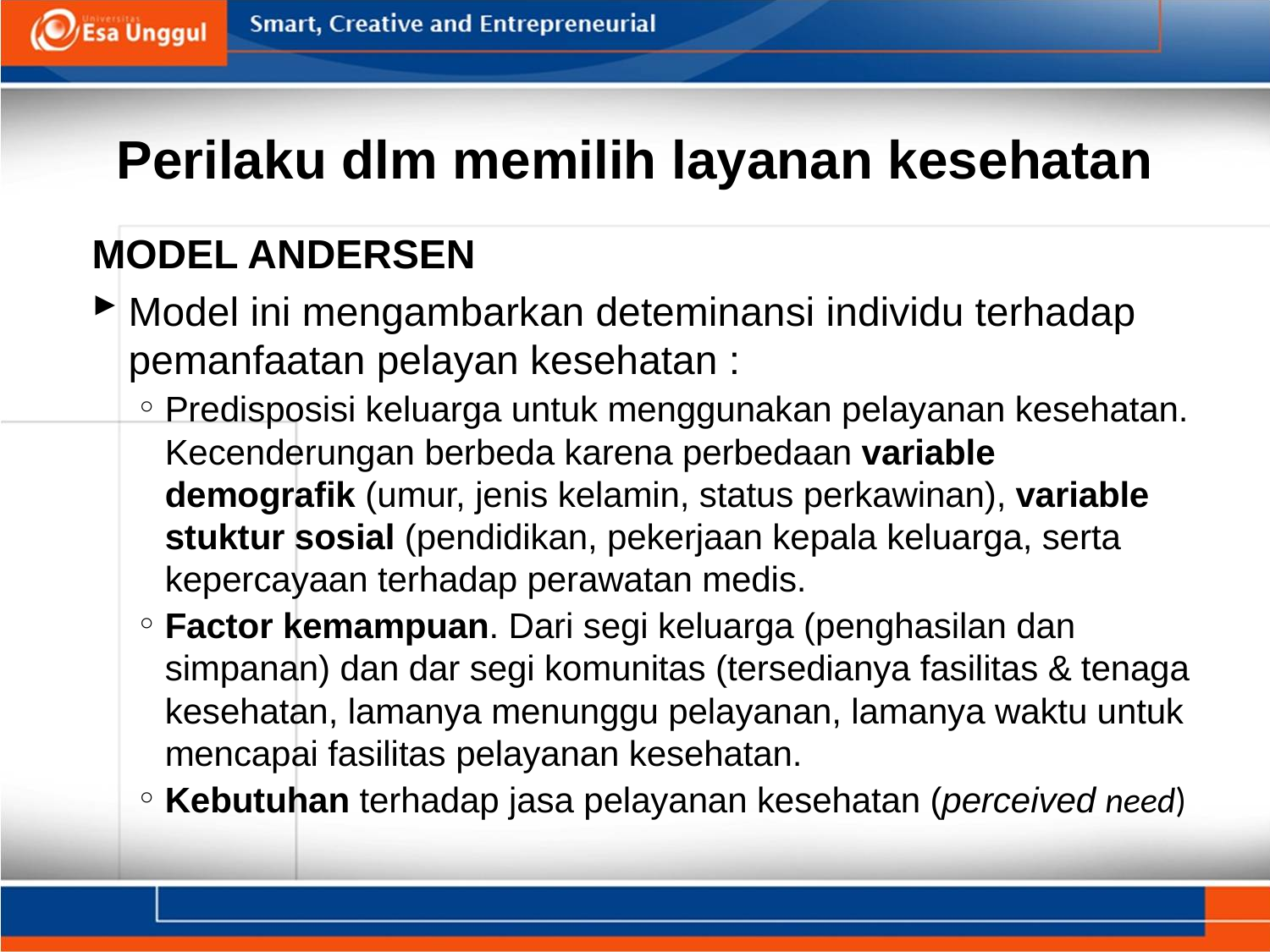

# Perilaku dlm memilih layanan kesehatan
MODEL ANDERSEN
Model ini mengambarkan deteminansi individu terhadap pemanfaatan pelayan kesehatan :
Predisposisi keluarga untuk menggunakan pelayanan kesehatan. Kecenderungan berbeda karena perbedaan variable demografik (umur, jenis kelamin, status perkawinan), variable stuktur sosial (pendidikan, pekerjaan kepala keluarga, serta kepercayaan terhadap perawatan medis.
Factor kemampuan. Dari segi keluarga (penghasilan dan simpanan) dan dar segi komunitas (tersedianya fasilitas & tenaga kesehatan, lamanya menunggu pelayanan, lamanya waktu untuk mencapai fasilitas pelayanan kesehatan.
Kebutuhan terhadap jasa pelayanan kesehatan (perceived need)